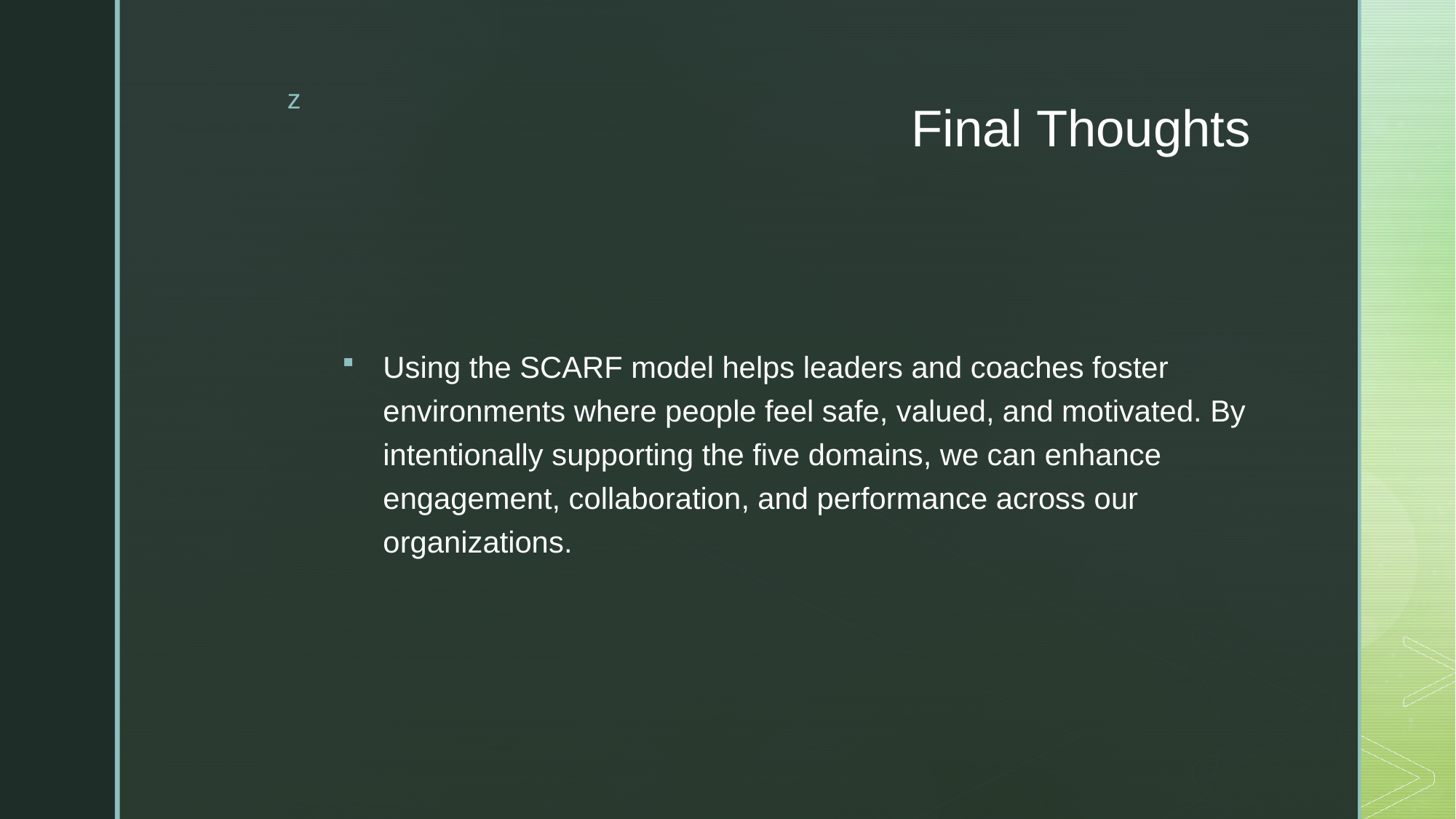

# Final Thoughts
Using the SCARF model helps leaders and coaches foster environments where people feel safe, valued, and motivated. By intentionally supporting the five domains, we can enhance engagement, collaboration, and performance across our organizations.